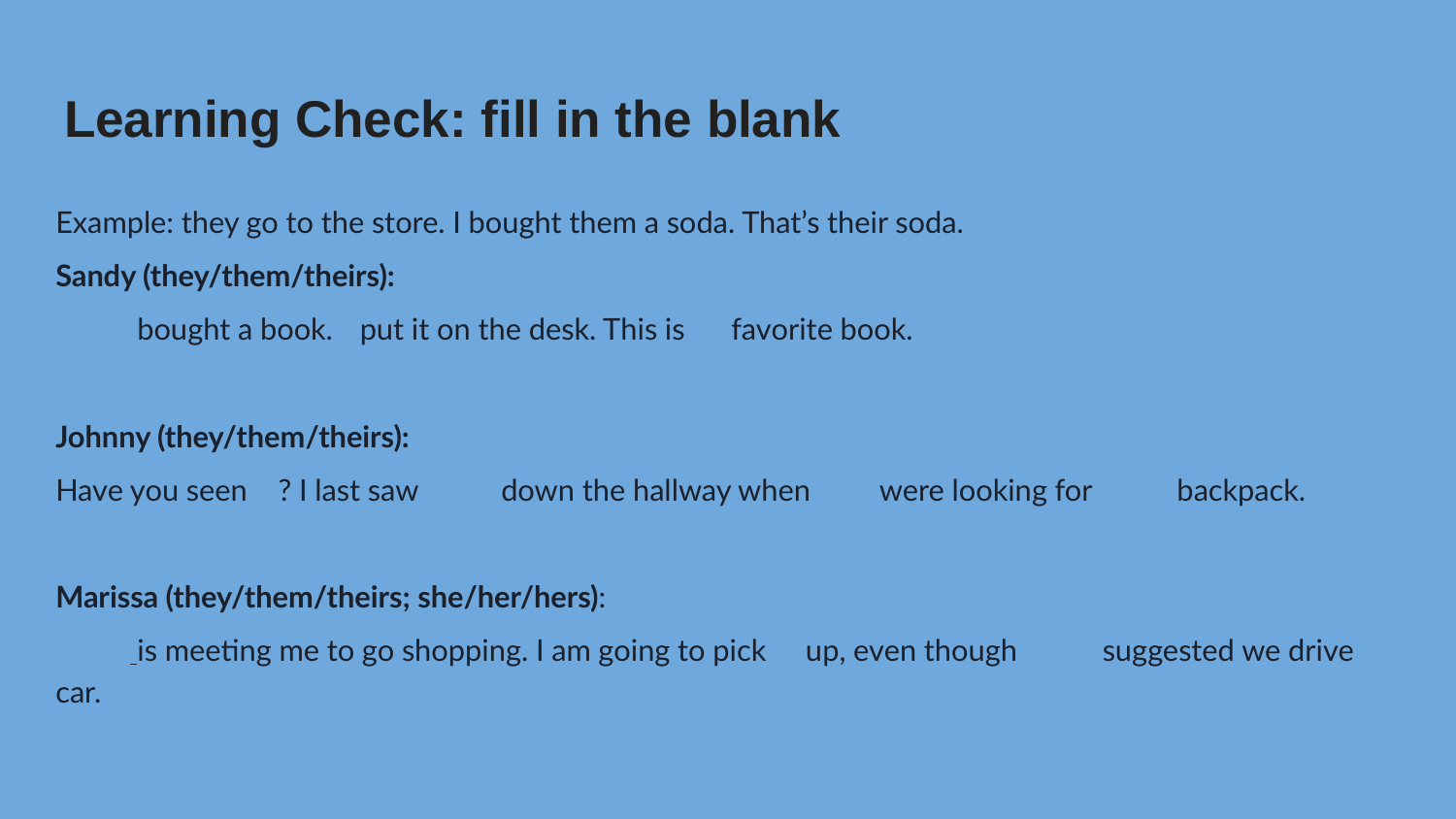

# Learning Check: fill in the blank
Example: they go to the store. I bought them a soda. That’s their soda.
Sandy (they/them/theirs):
	 bought a book. 	 put it on the desk. This is 	 favorite book.

Johnny (they/them/theirs):
Have you seen 	? I last saw 		down the hallway when 	 were looking for 	 backpack.

Marissa (they/them/theirs; she/her/hers):
	 is meeting me to go shopping. I am going to pick 	 up, even though 	 suggested we drive 	 car.